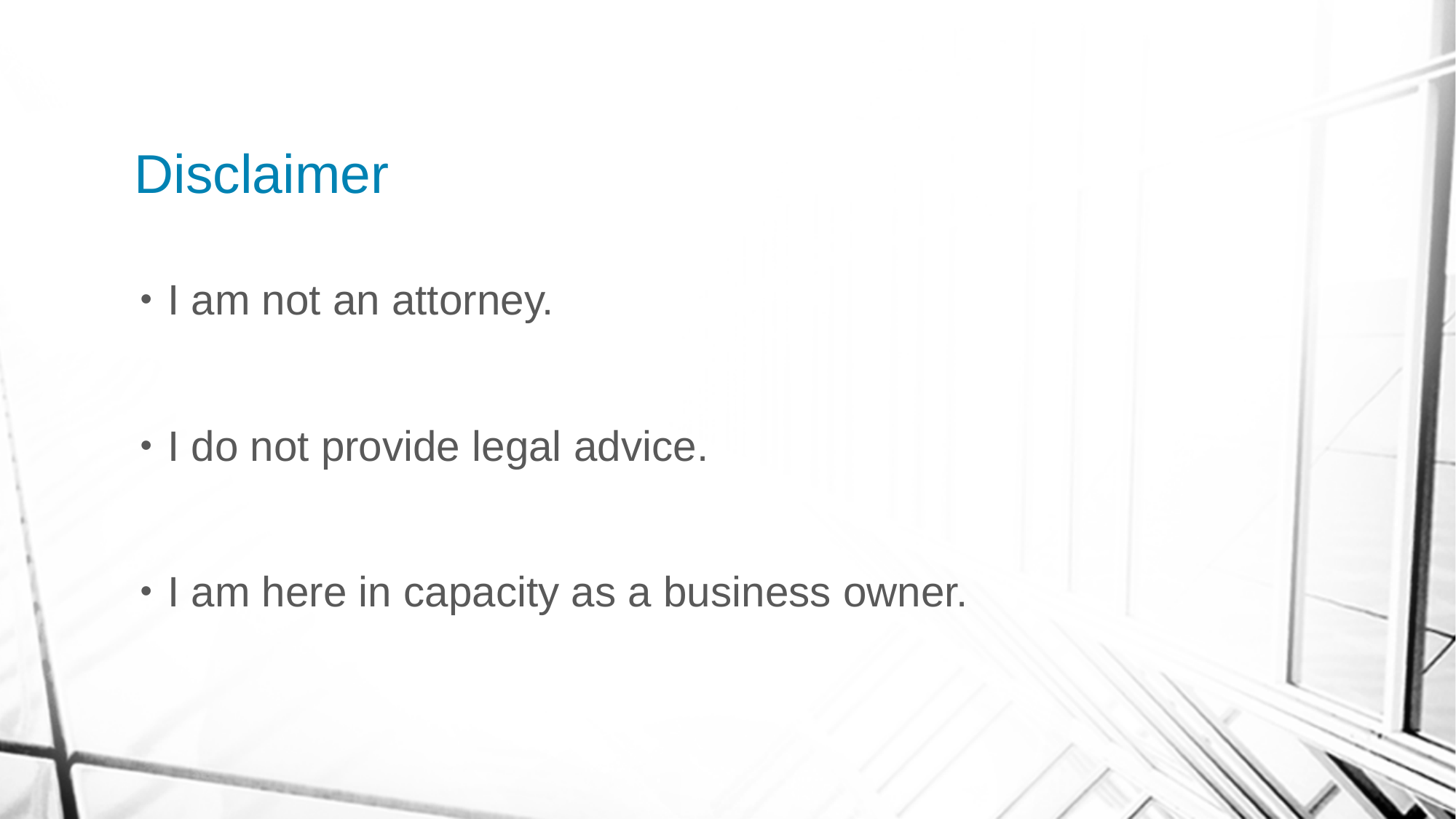

# Disclaimer
I am not an attorney.

I do not provide legal advice.

I am here in capacity as a business owner.